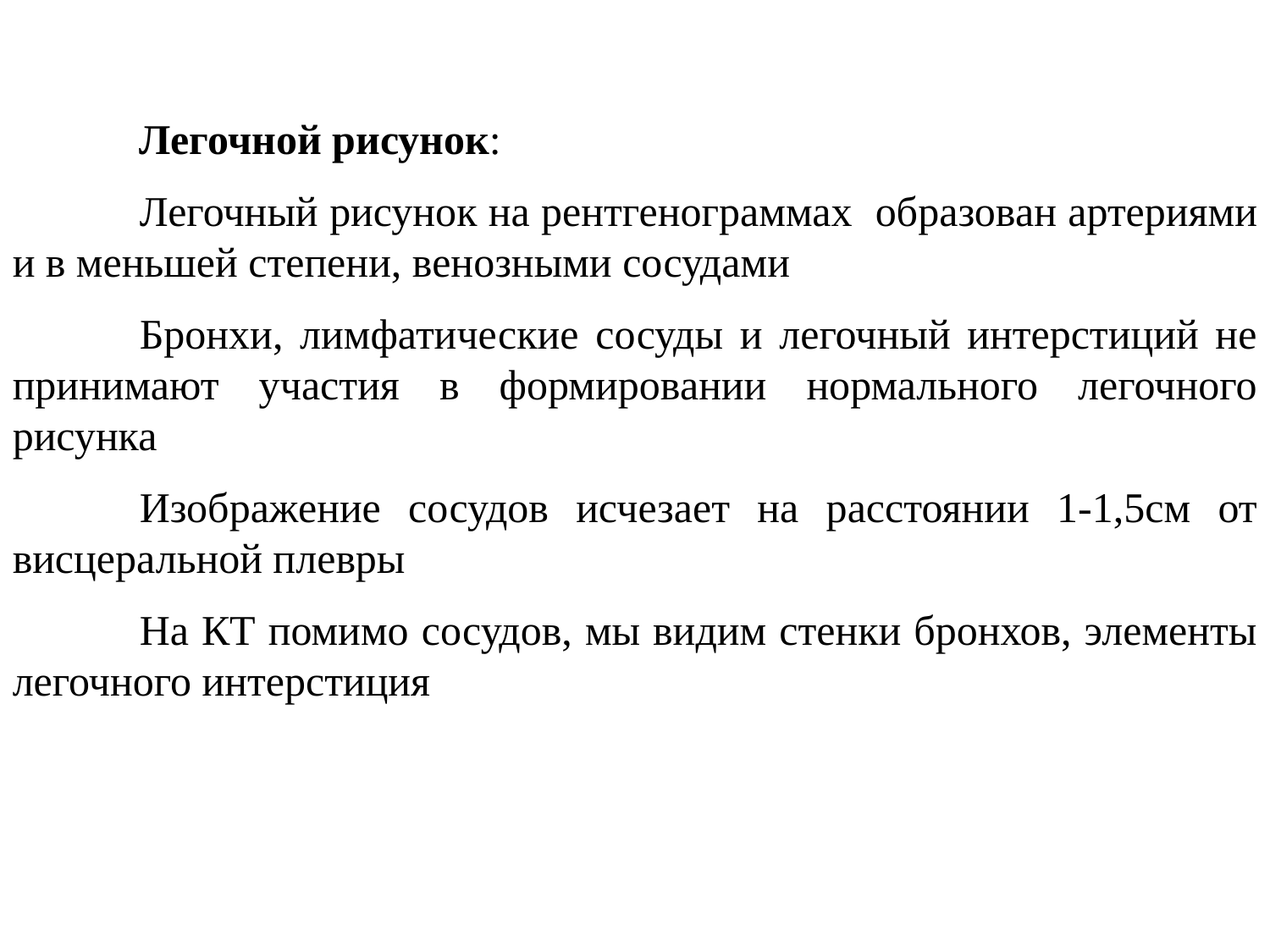

Легочной рисунок:
	Легочный рисунок на рентгенограммах  образован артериями и в меньшей степени, венозными сосудами
	Бронхи, лимфатические сосуды и легочный интерстиций не принимают участия в формировании нормального легочного рисунка
	Изображение сосудов исчезает на расстоянии 1-1,5см от висцеральной плевры
	На КТ помимо сосудов, мы видим стенки бронхов, элементы легочного интерстиция